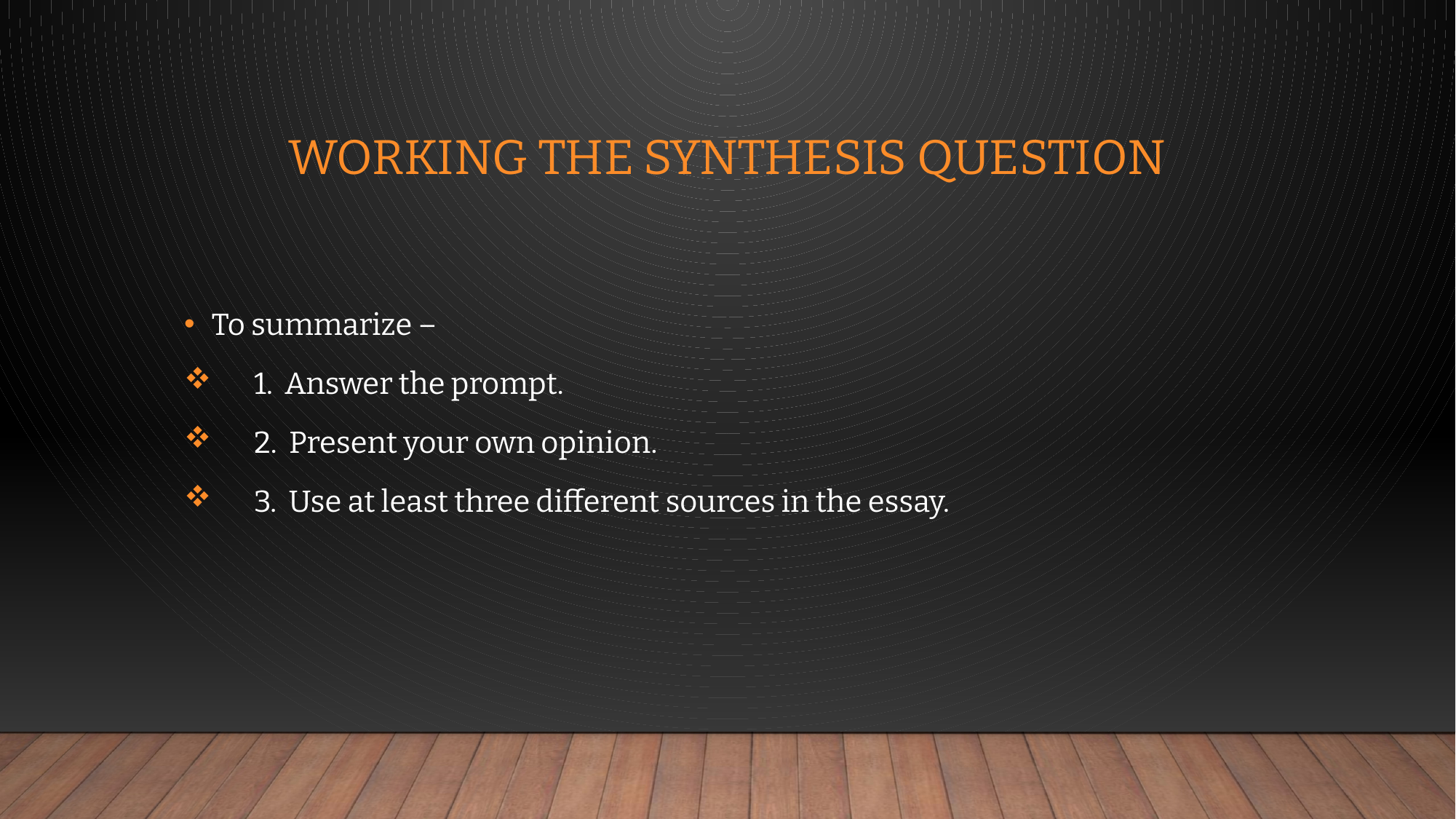

# Working the Synthesis question

To summarize –
       1.  Answer the prompt.
       2.  Present your own opinion.
       3.  Use at least three different sources in the essay.